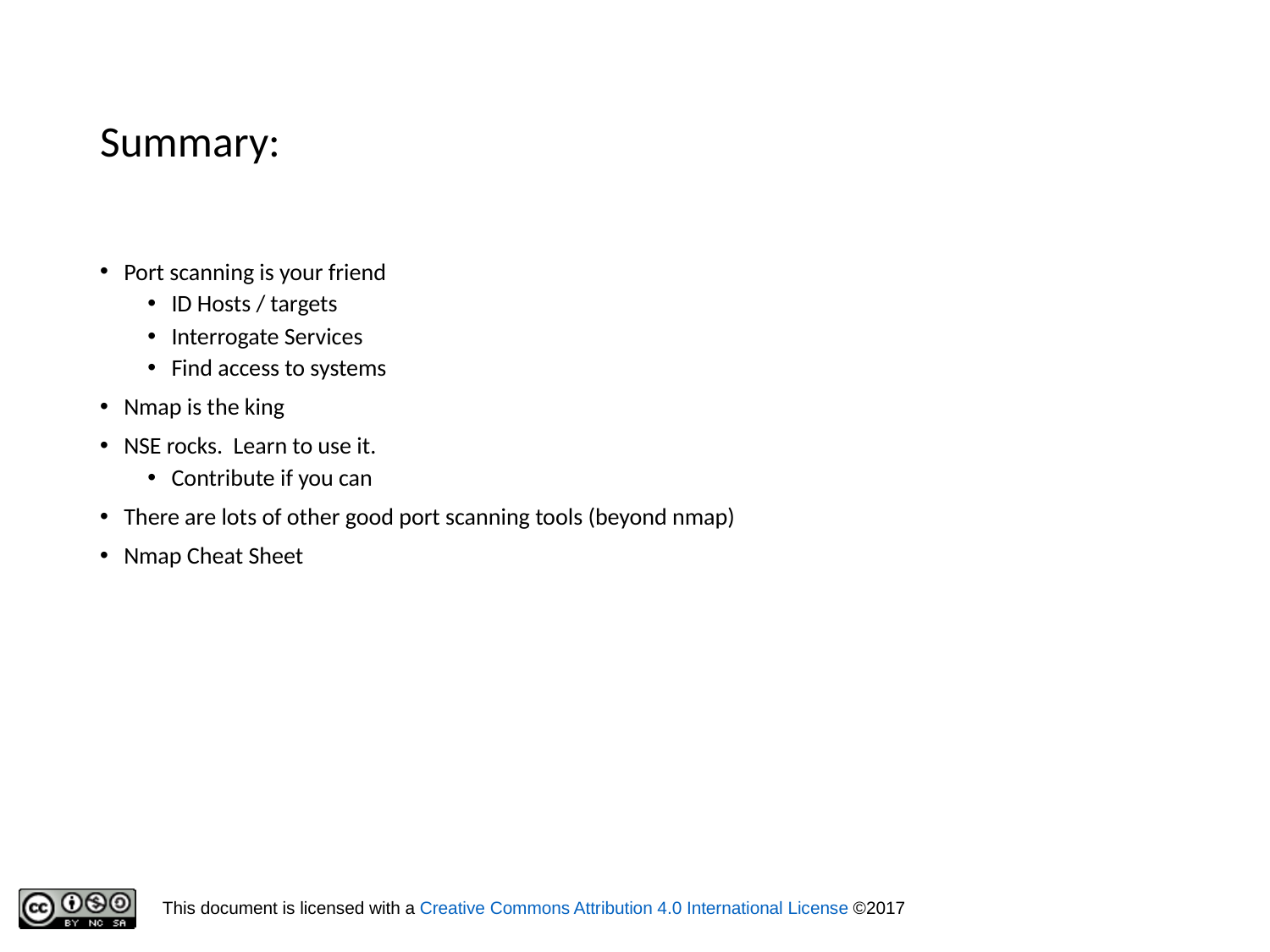

# Summary:
Port scanning is your friend
ID Hosts / targets
Interrogate Services
Find access to systems
Nmap is the king
NSE rocks.  Learn to use it.
Contribute if you can
There are lots of other good port scanning tools (beyond nmap)
Nmap Cheat Sheet